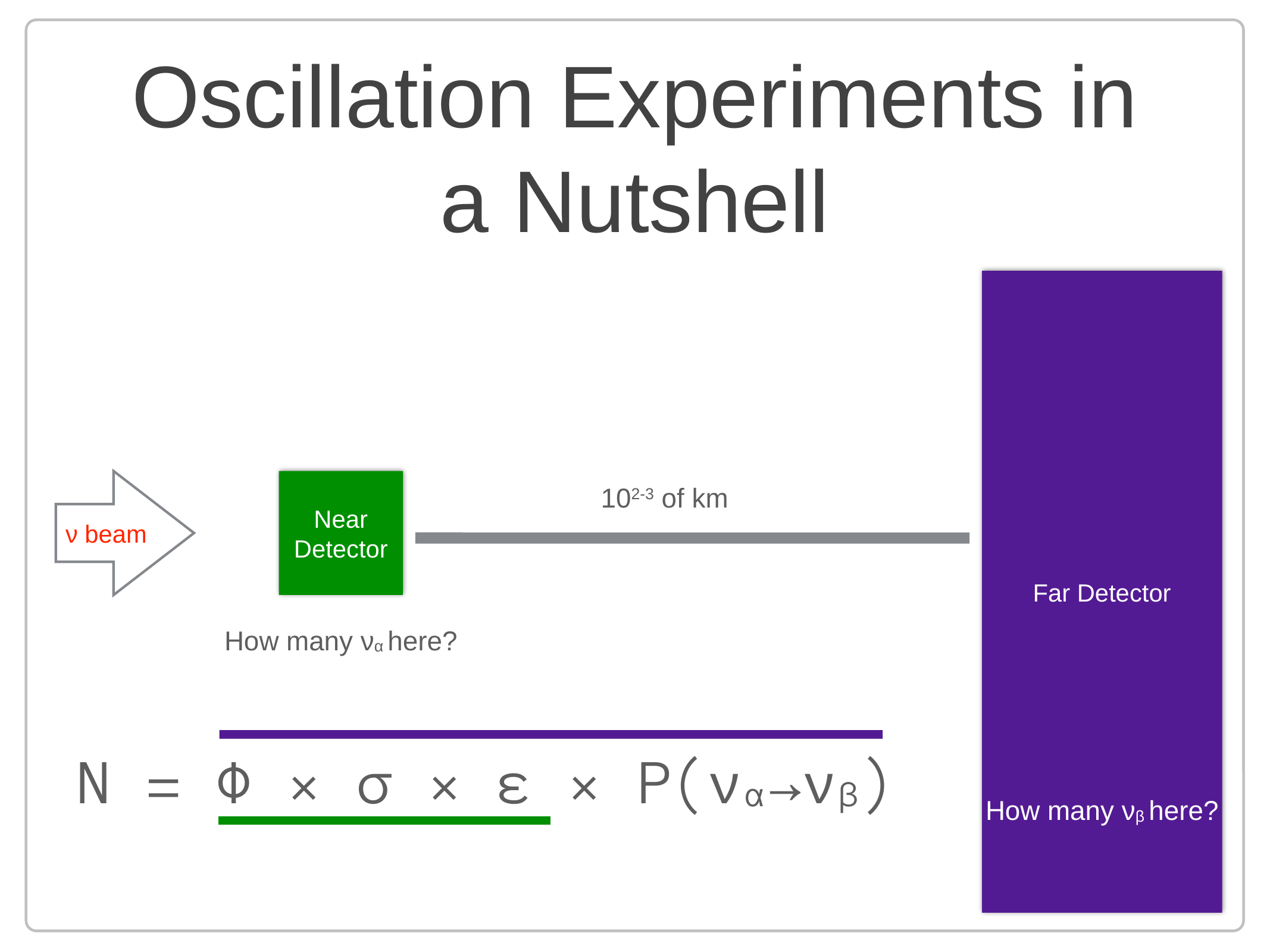

# Oscillation Experiments in a Nutshell
Far Detector
ν beam
Near Detector
102-3 of km

How many να here?

N = Φ × σ × ε × P(να→νβ)
How many νβ here?

5